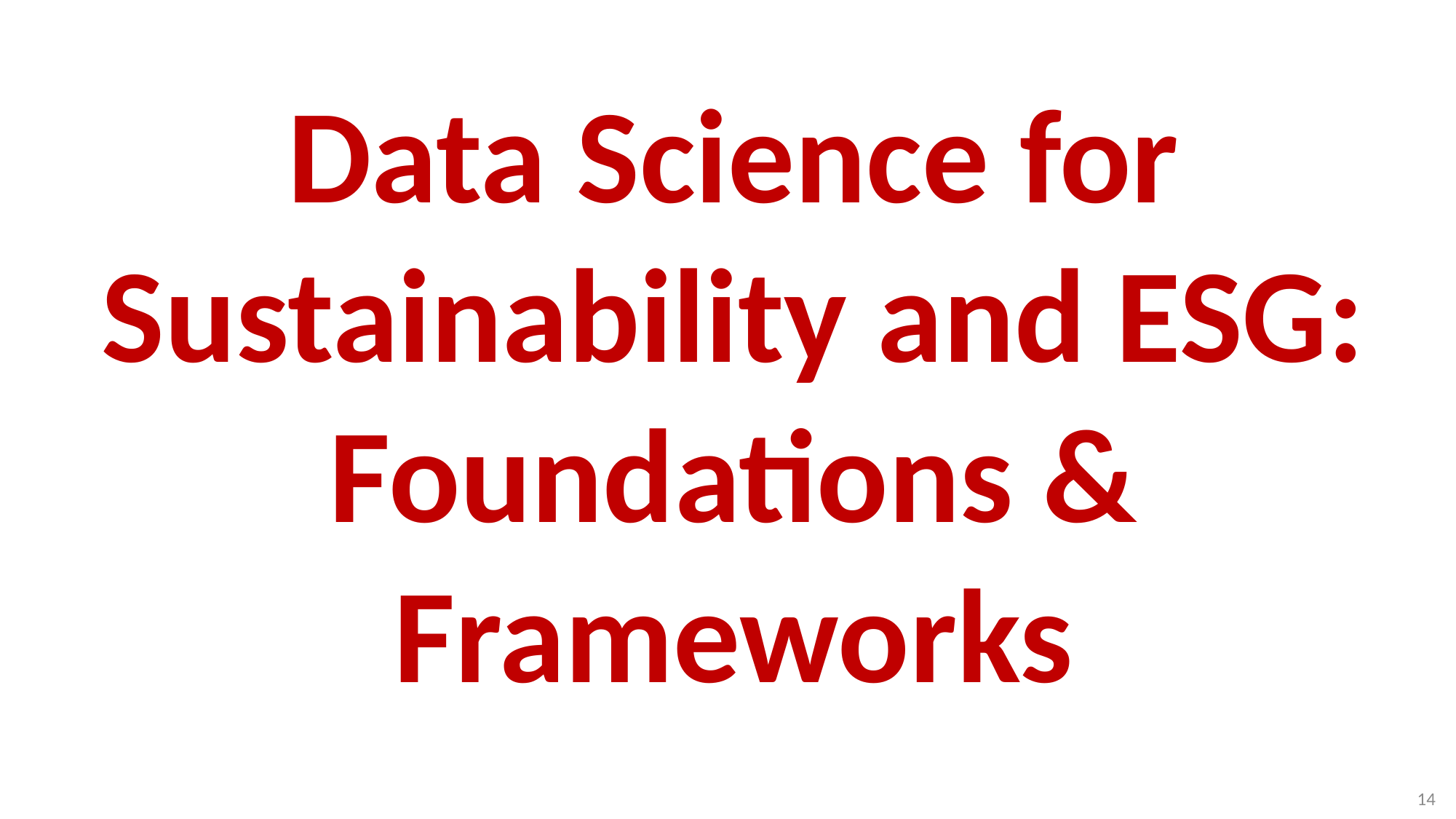

# Data Science for Sustainability and ESG: Foundations & Frameworks
14